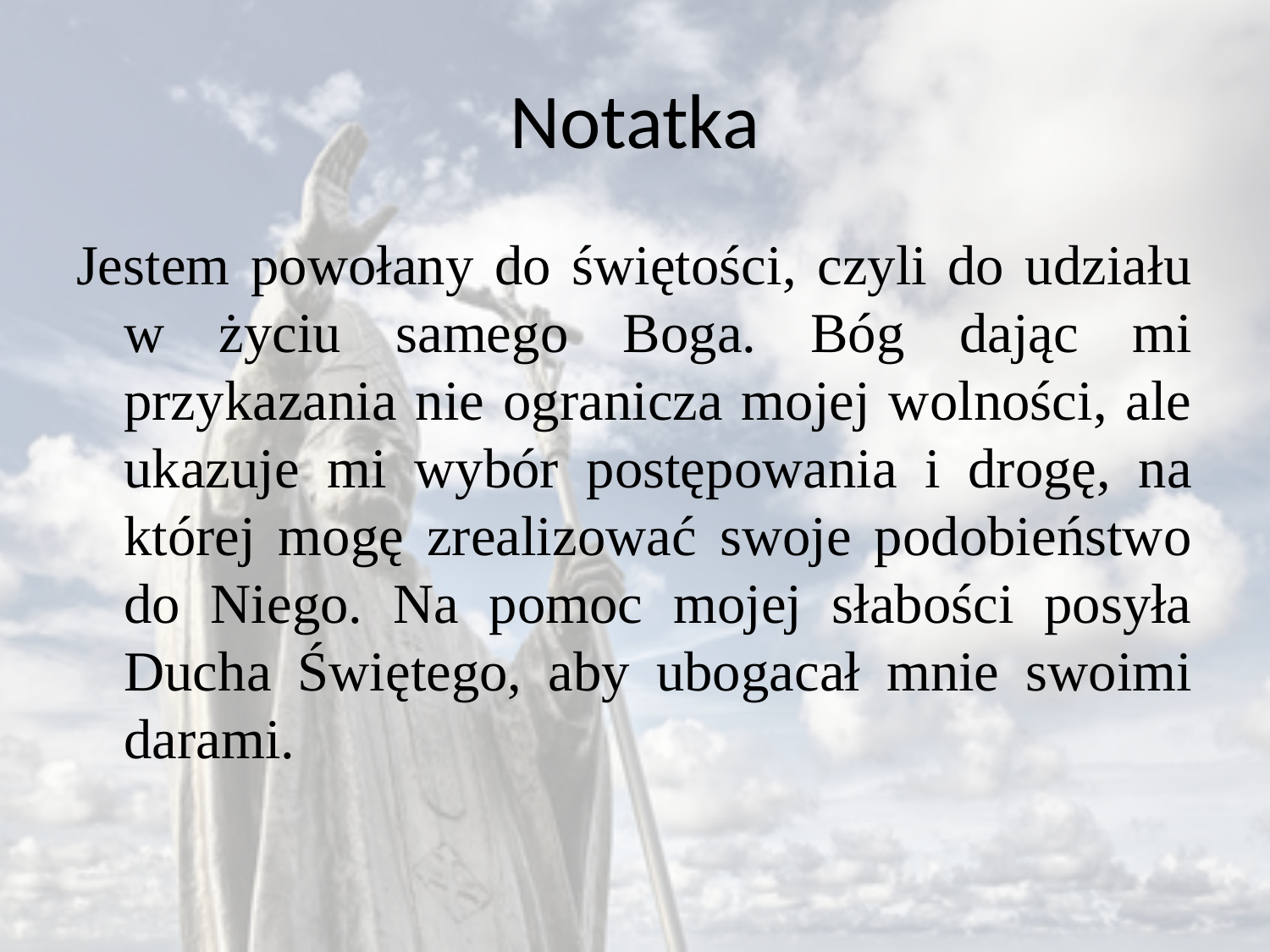

# Notatka
Jestem powołany do świętości, czyli do udziału w życiu samego Boga. Bóg dając mi przykazania nie ogranicza mojej wolności, ale ukazuje mi wybór postępowania i drogę, na której mogę zrealizować swoje podobieństwo do Niego. Na pomoc mojej słabości posyła Ducha Świętego, aby ubogacał mnie swoimi darami.